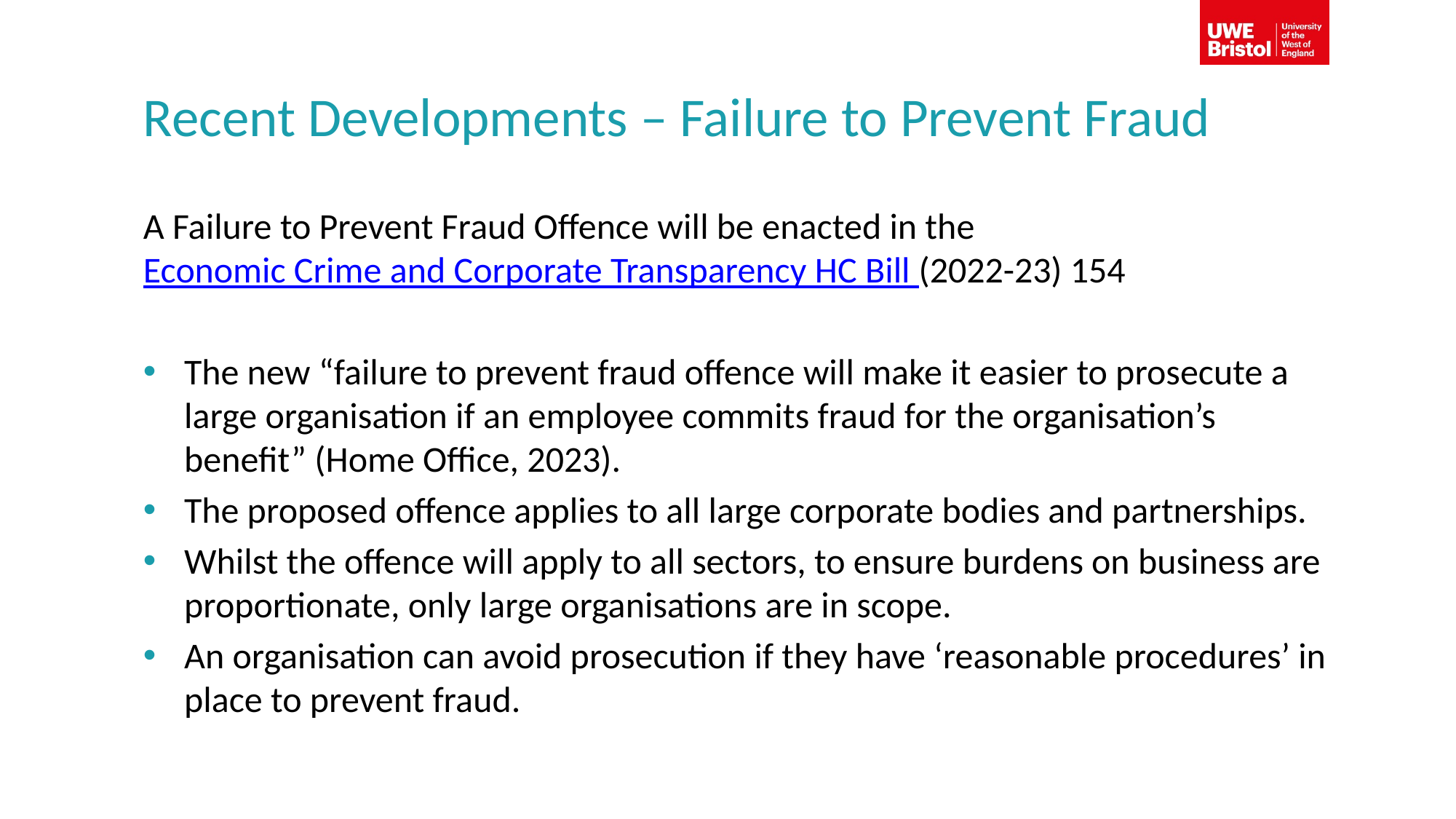

# Recent Developments – Failure to Prevent Fraud
A Failure to Prevent Fraud Offence will be enacted in the Economic Crime and Corporate Transparency HC Bill (2022-23) 154

The new “failure to prevent fraud offence will make it easier to prosecute a large organisation if an employee commits fraud for the organisation’s benefit” (Home Office, 2023).
The proposed offence applies to all large corporate bodies and partnerships.
Whilst the offence will apply to all sectors, to ensure burdens on business are proportionate, only large organisations are in scope.
An organisation can avoid prosecution if they have ‘reasonable procedures’ in place to prevent fraud.